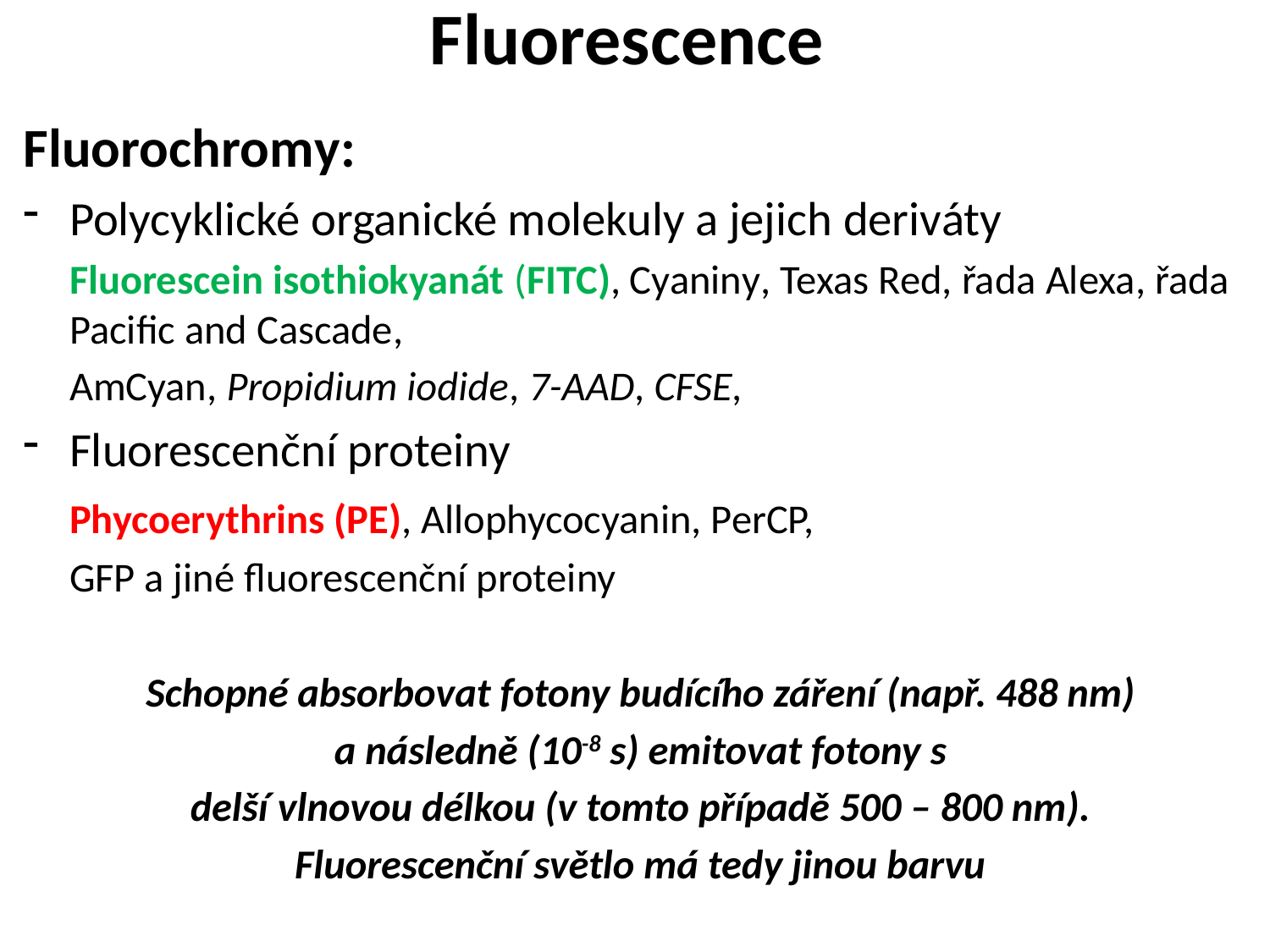

# Fluorescence
Fluorochromy:
Polycyklické organické molekuly a jejich deriváty
		Fluorescein isothiokyanát (FITC), Cyaniny, Texas Red, řada Alexa, řada Pacific and Cascade,
 		AmCyan, Propidium iodide, 7-AAD, CFSE,
Fluorescenční proteiny
		Phycoerythrins (PE), Allophycocyanin, PerCP,
		GFP a jiné fluorescenční proteiny

Schopné absorbovat fotony budícího záření (např. 488 nm)
a následně (10-8 s) emitovat fotony s
delší vlnovou délkou (v tomto případě 500 – 800 nm).
Fluorescenční světlo má tedy jinou barvu